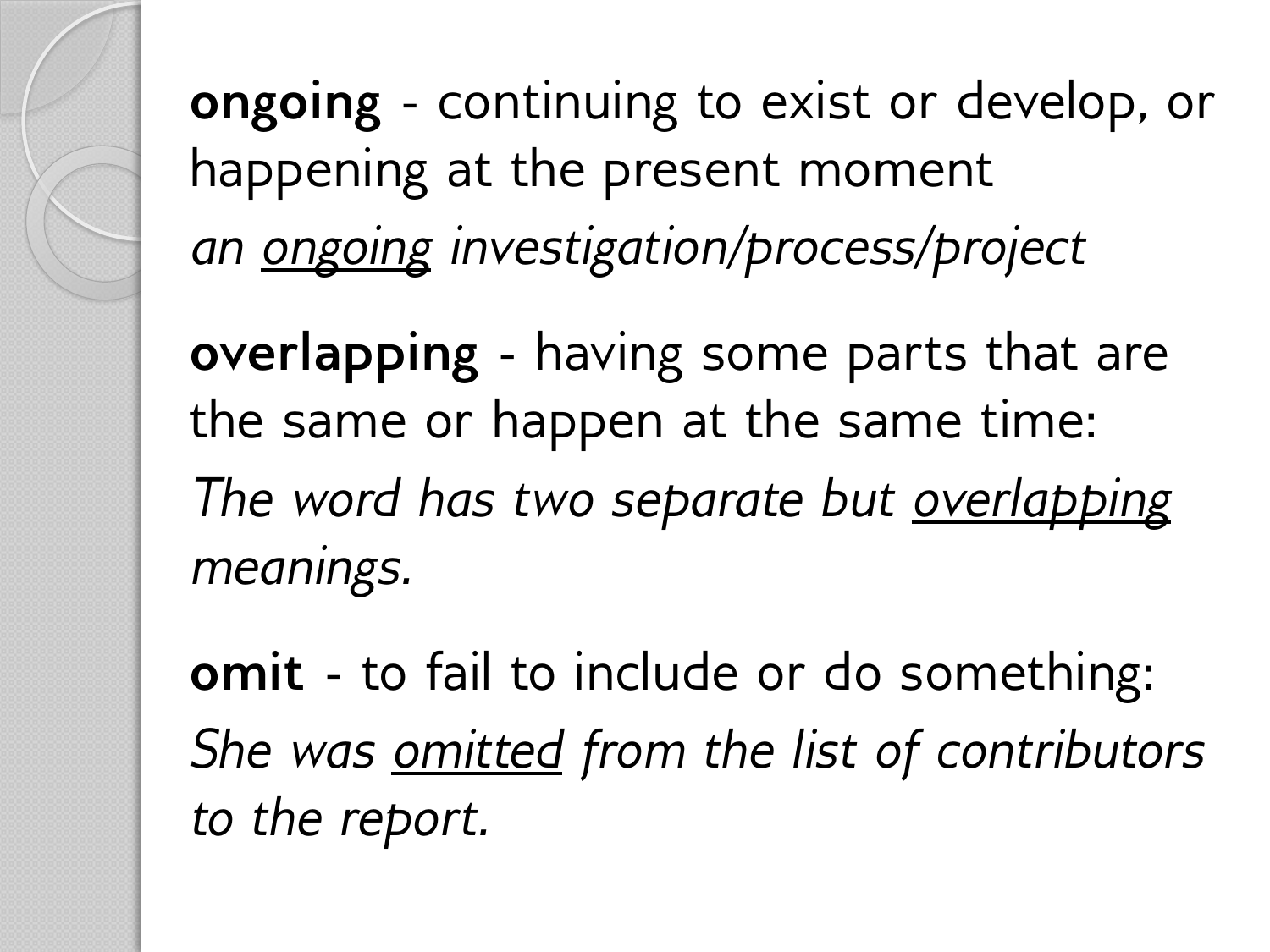

ongoing - continuing to exist or develop, or happening at the present moment
an ongoing investigation/process/project

overlapping - having some parts that are the same or happen at the same time:
The word has two separate but overlapping meanings.

omit - to fail to include or do something:
She was omitted from the list of contributors to the report.